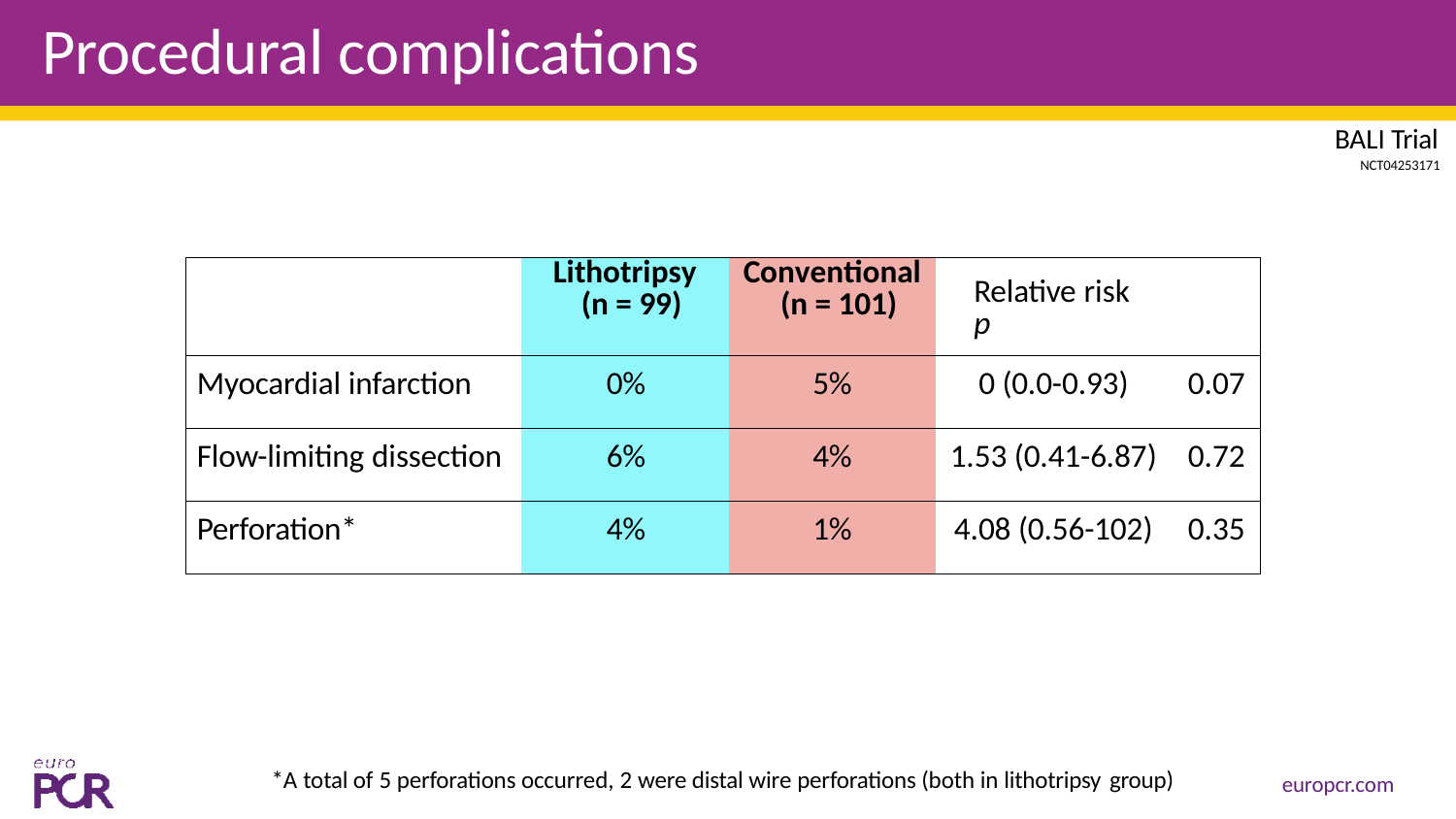

# Procedural complications
BALI Trial
NCT04253171
|  | Lithotripsy (n = 99) | Conventional (n = 101) | Relative risk p |
| --- | --- | --- | --- |
| Myocardial infarction | 0% | 5% | 0 (0.0-0.93) 0.07 |
| Flow-limiting dissection | 6% | 4% | 1.53 (0.41-6.87) 0.72 |
| Perforation\* | 4% | 1% | 4.08 (0.56-102) 0.35 |

*A total of 5 perforations occurred, 2 were distal wire perforations (both in lithotripsy group)
europcr.com